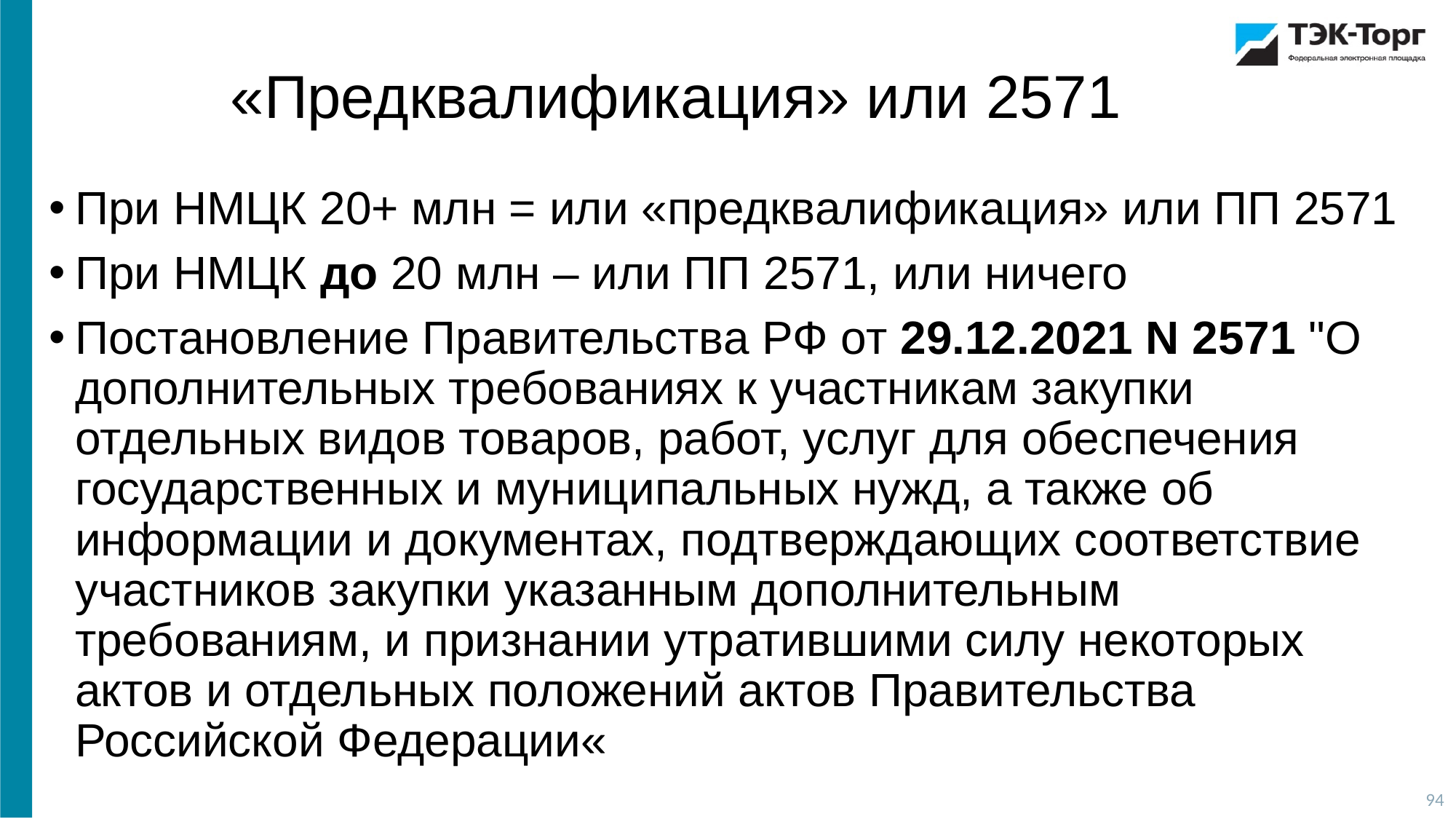

«Предквалификация» или 2571
При НМЦК 20+ млн = или «предквалификация» или ПП 2571
При НМЦК до 20 млн – или ПП 2571, или ничего
Постановление Правительства РФ от 29.12.2021 N 2571 "О дополнительных требованиях к участникам закупки отдельных видов товаров, работ, услуг для обеспечения государственных и муниципальных нужд, а также об информации и документах, подтверждающих соответствие участников закупки указанным дополнительным требованиям, и признании утратившими силу некоторых актов и отдельных положений актов Правительства Российской Федерации«